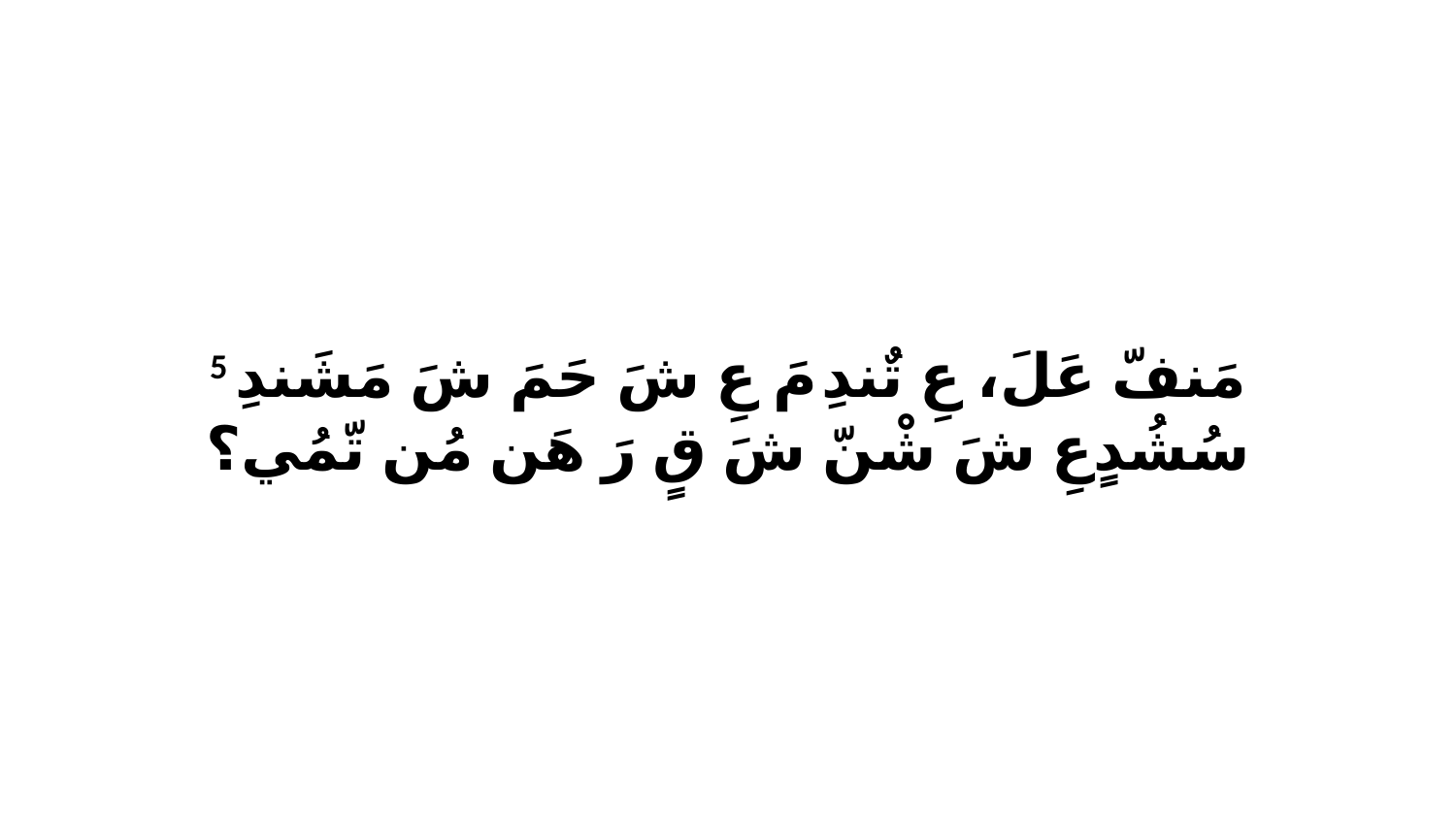

5 مَنفّ عَلَ، عِ تٌندِ مَ عِ شَ حَمَ شَ مَشَندِ سُشُدٍعِ شَ شْنّ شَ قٍ رَ هَن مُن تّمُي؟